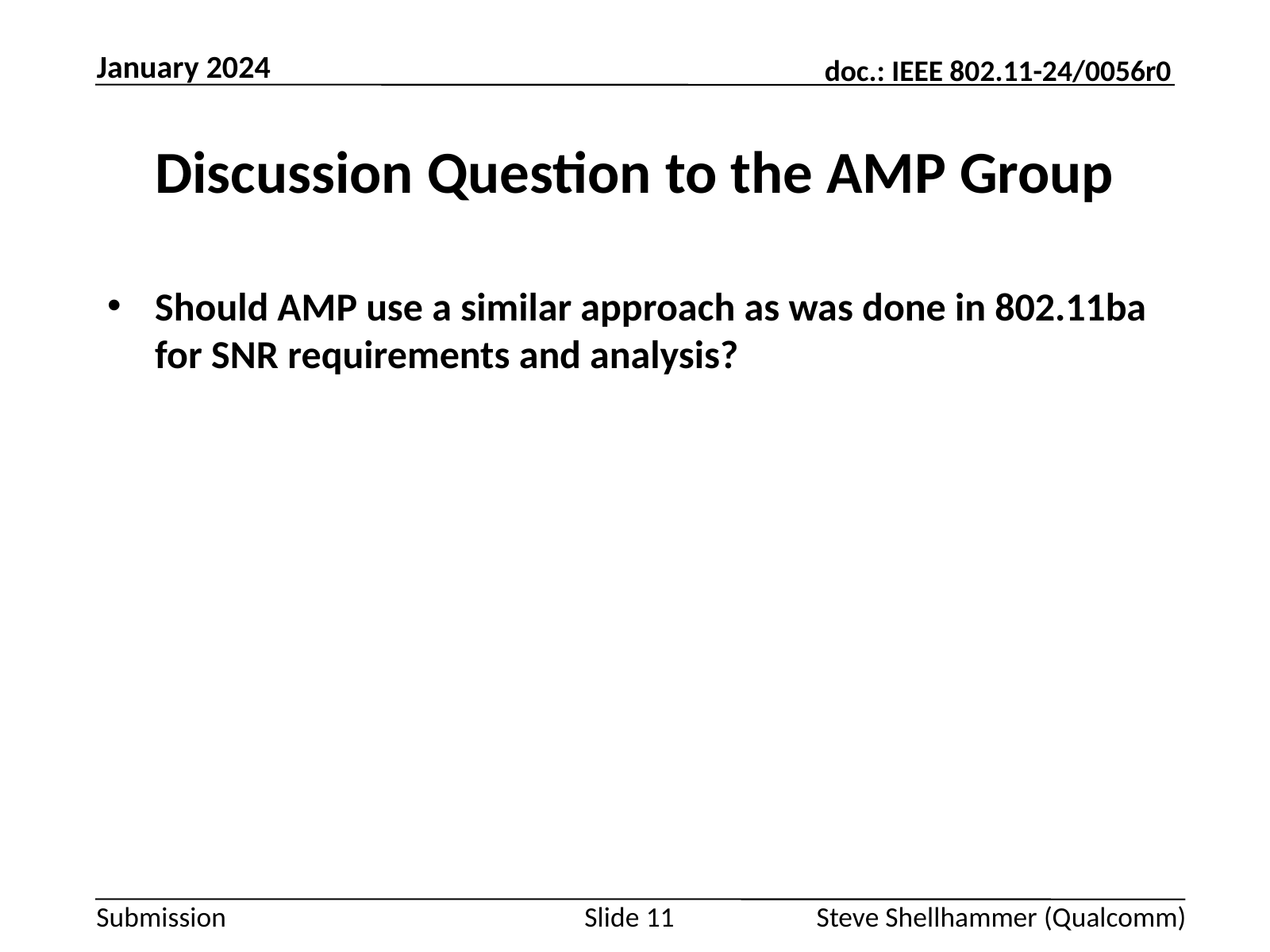

January 2024
# Discussion Question to the AMP Group
Should AMP use a similar approach as was done in 802.11ba for SNR requirements and analysis?

Slide 11
Steve Shellhammer (Qualcomm)